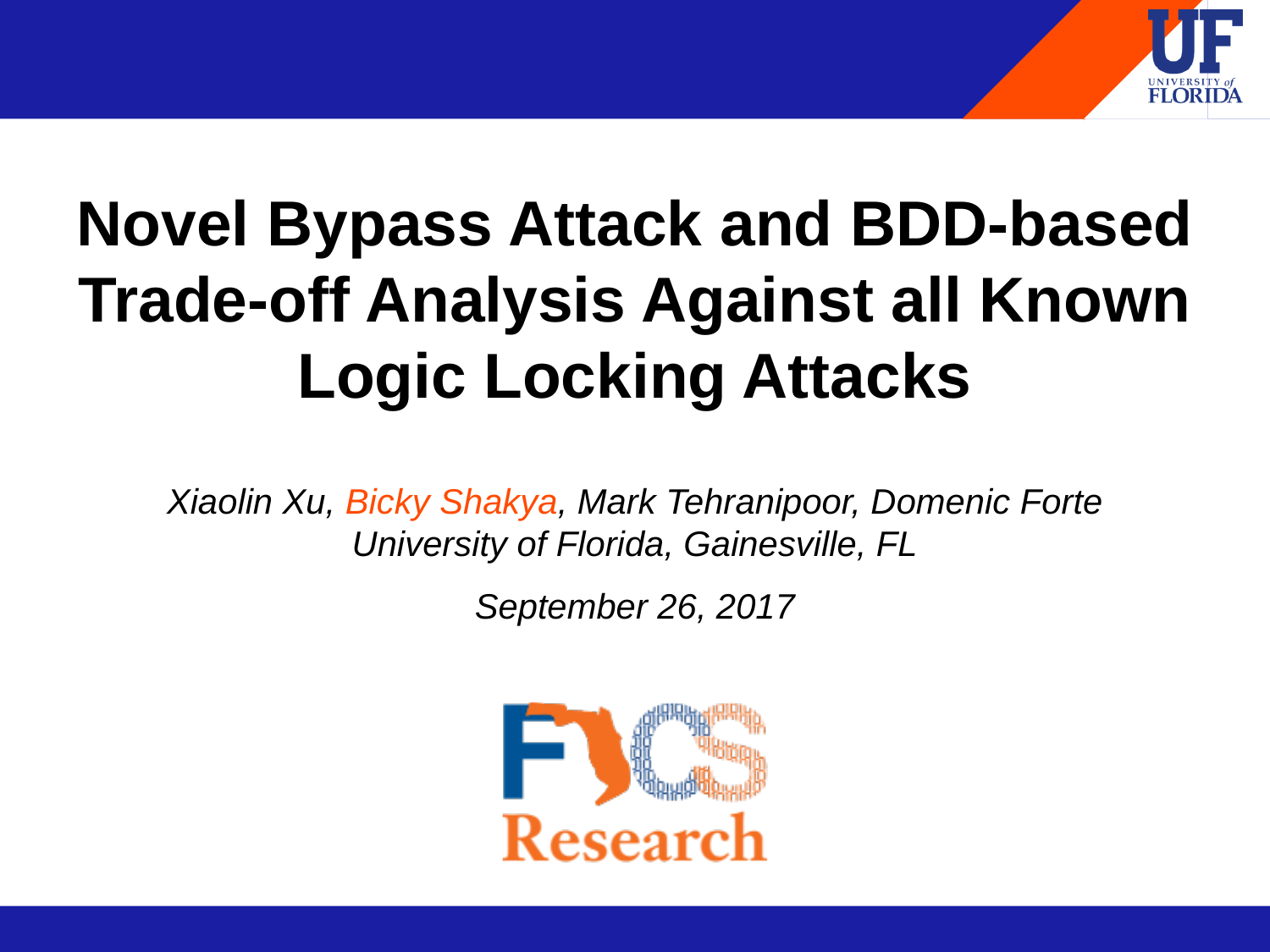

# Novel Bypass Attack and BDD-based Trade-off Analysis Against all Known Logic Locking Attacks
Xiaolin Xu, Bicky Shakya, Mark Tehranipoor, Domenic Forte
University of Florida, Gainesville, FL
September 26, 2017